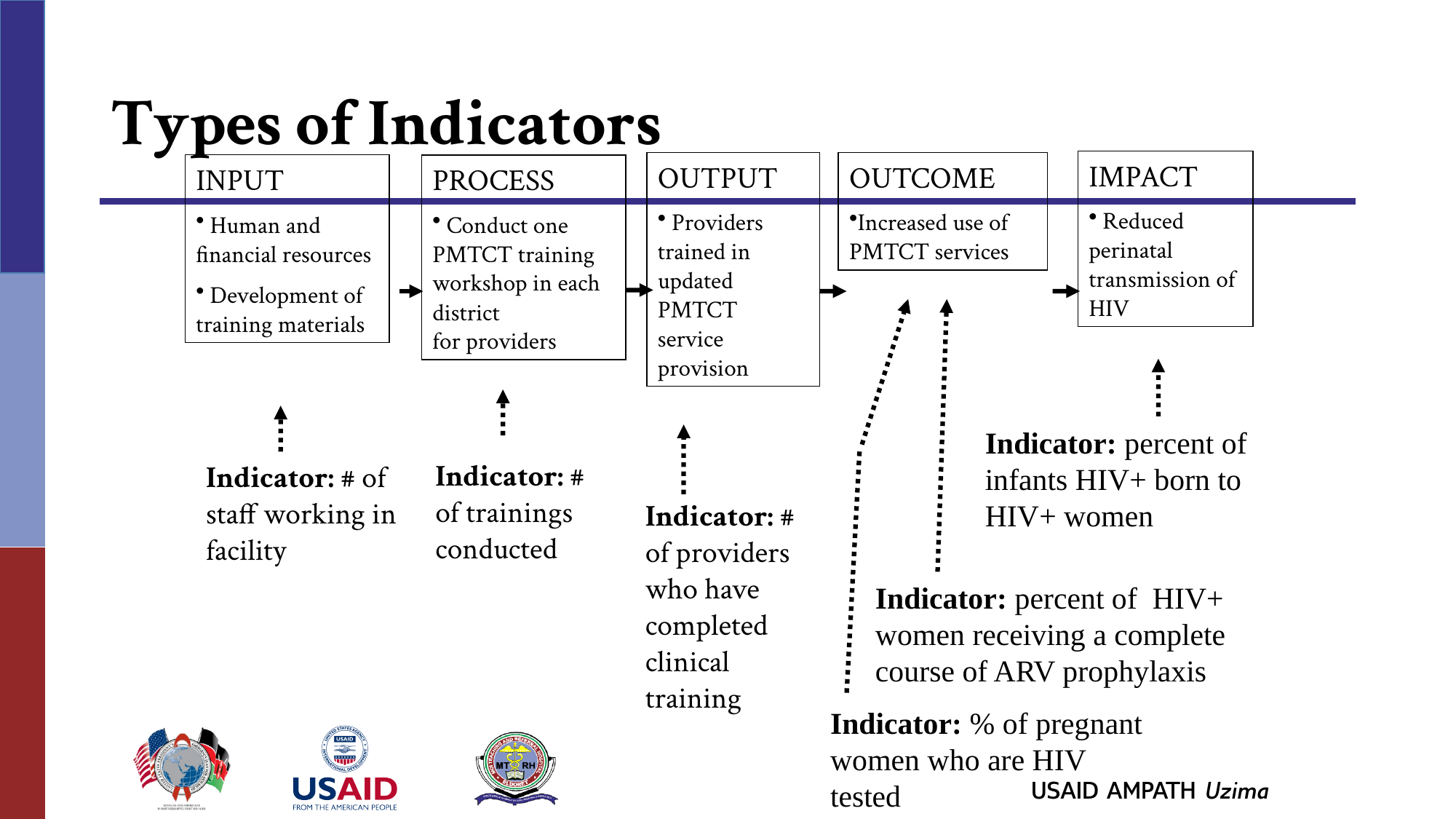

# Types of Indicators
IMPACT
 Reduced perinatal transmission of HIV
OUTCOME
Increased use of PMTCT services
OUTPUT
 Providers trained in updated PMTCT service provision
INPUT
 Human and financial resources
 Development of training materials
PROCESS
 Conduct one PMTCT training workshop in each district
for providers

Indicator: percent of  infants HIV+ born to HIV+ women

Indicator: # of trainings conducted
Indicator: # of staff working in facility

Indicator: # of providers who have completed clinical training
Indicator: percent of  HIV+ women receiving a complete course of ARV prophylaxis
Indicator: % of pregnant women who are HIV tested